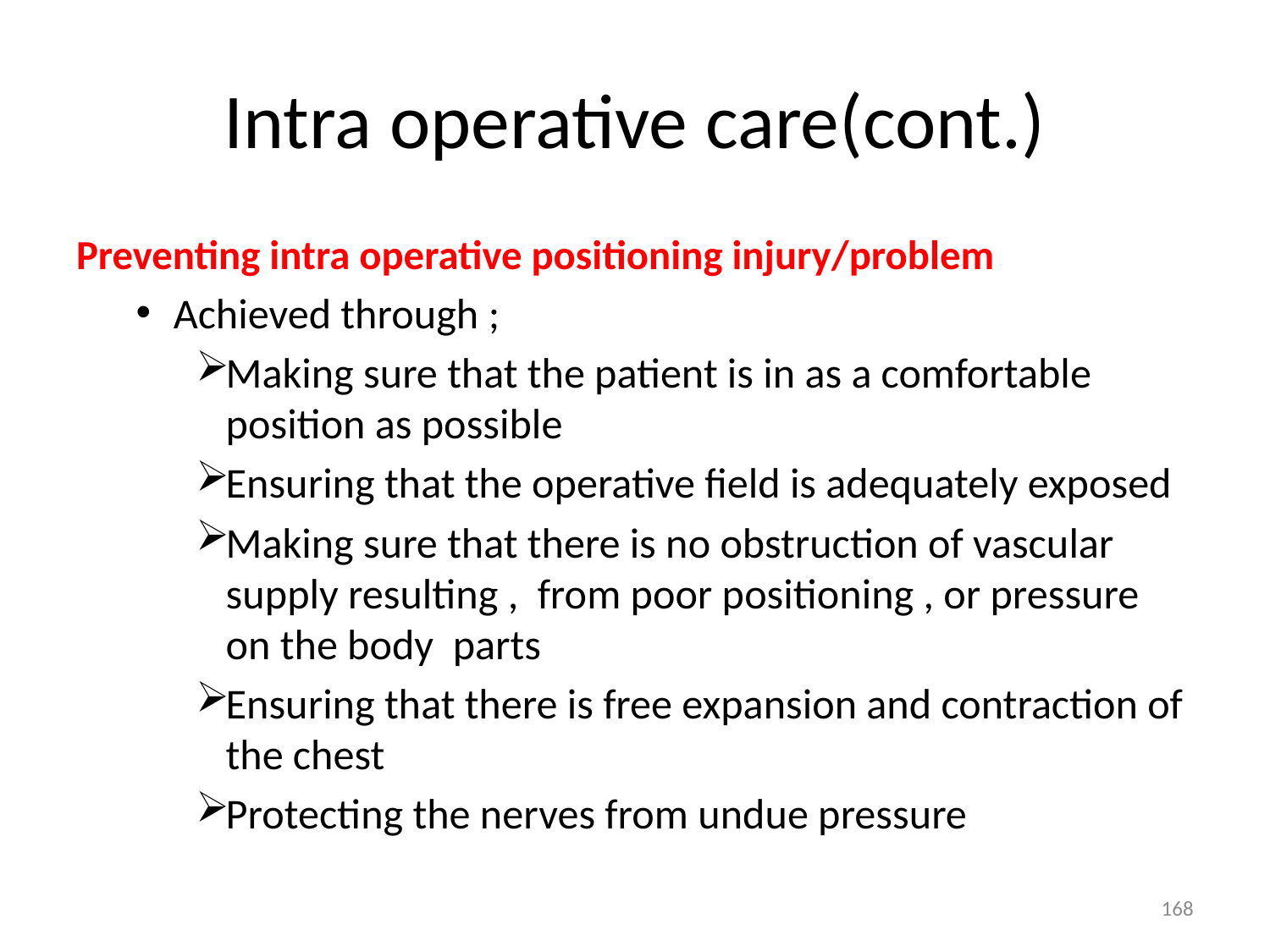

# Intra operative care(cont.)
Preventing intra operative positioning injury/problem
Achieved through ;
Making sure that the patient is in as a comfortable position as possible
Ensuring that the operative field is adequately exposed
Making sure that there is no obstruction of vascular supply resulting ,  from poor positioning , or pressure on the body  parts
Ensuring that there is free expansion and contraction of the chest
Protecting the nerves from undue pressure
168